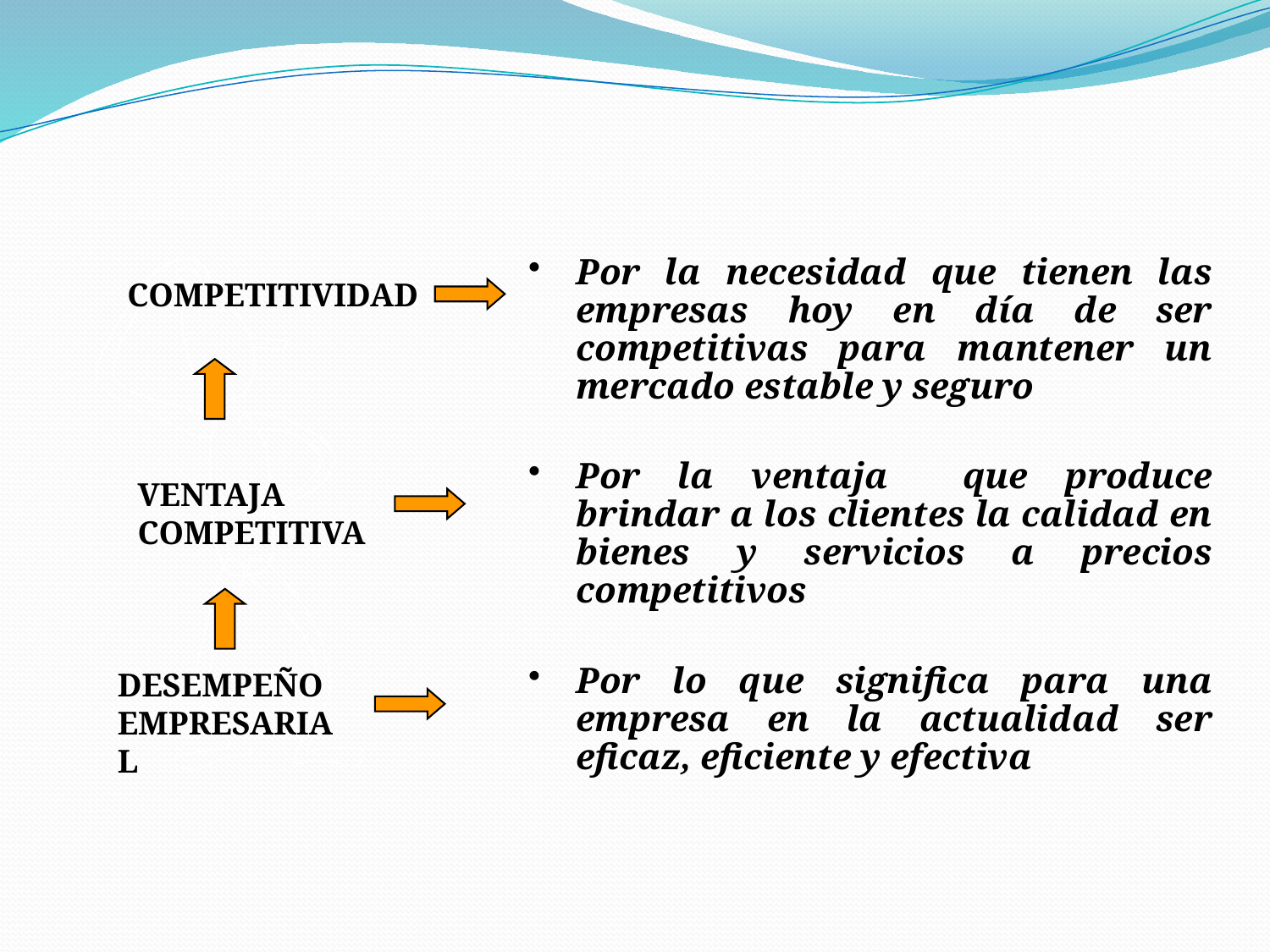

Por la necesidad que tienen las empresas hoy en día de ser competitivas para mantener un mercado estable y seguro

Por la ventaja  que produce brindar a los clientes la calidad en bienes y servicios a precios competitivos

Por lo que significa para una empresa en la actualidad ser eficaz, eficiente y efectiva

COMPETITIVIDAD

VENTAJA COMPETITIVA

DESEMPEÑO EMPRESARIAL